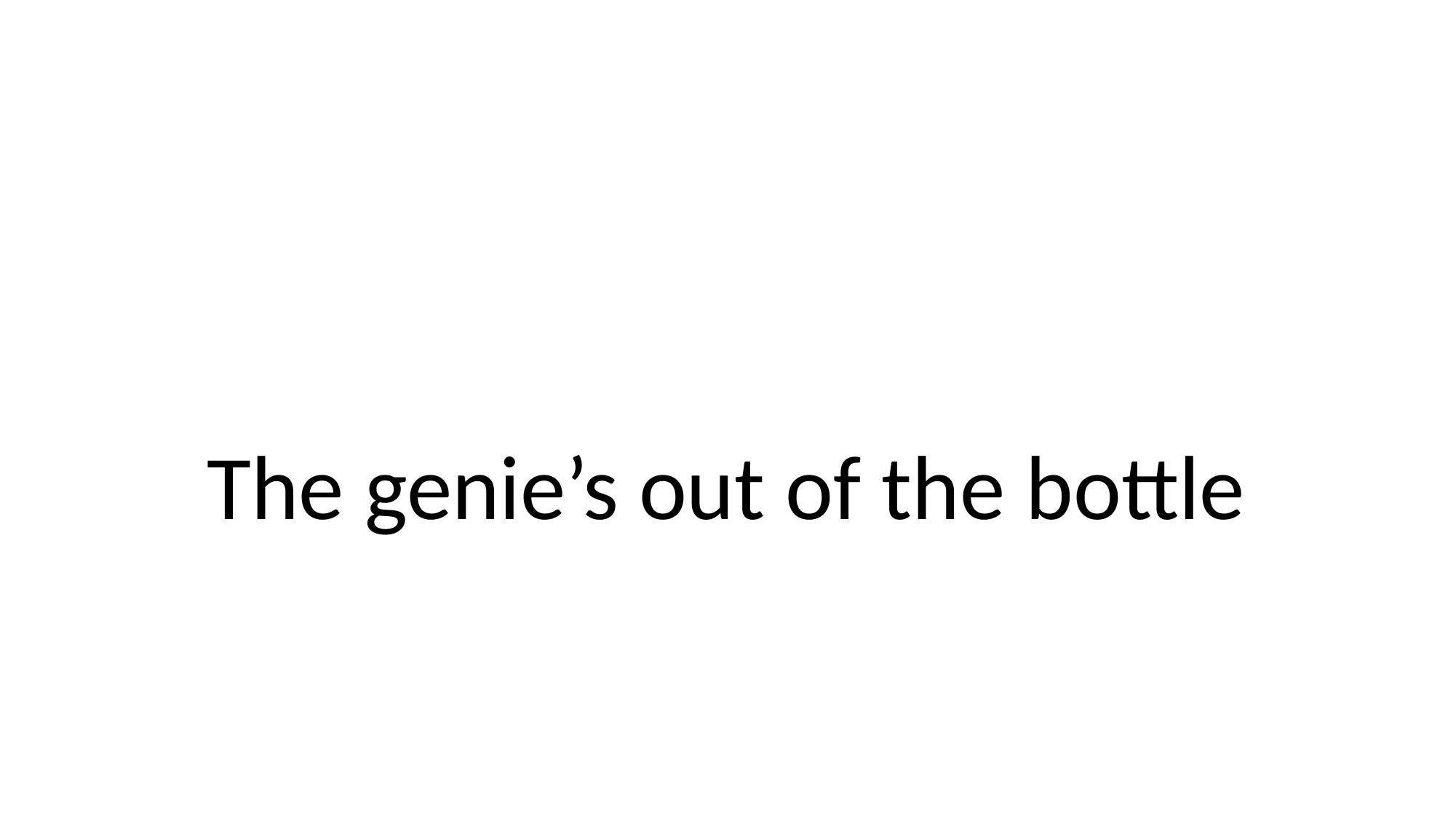

# The genie’s out of the bottle